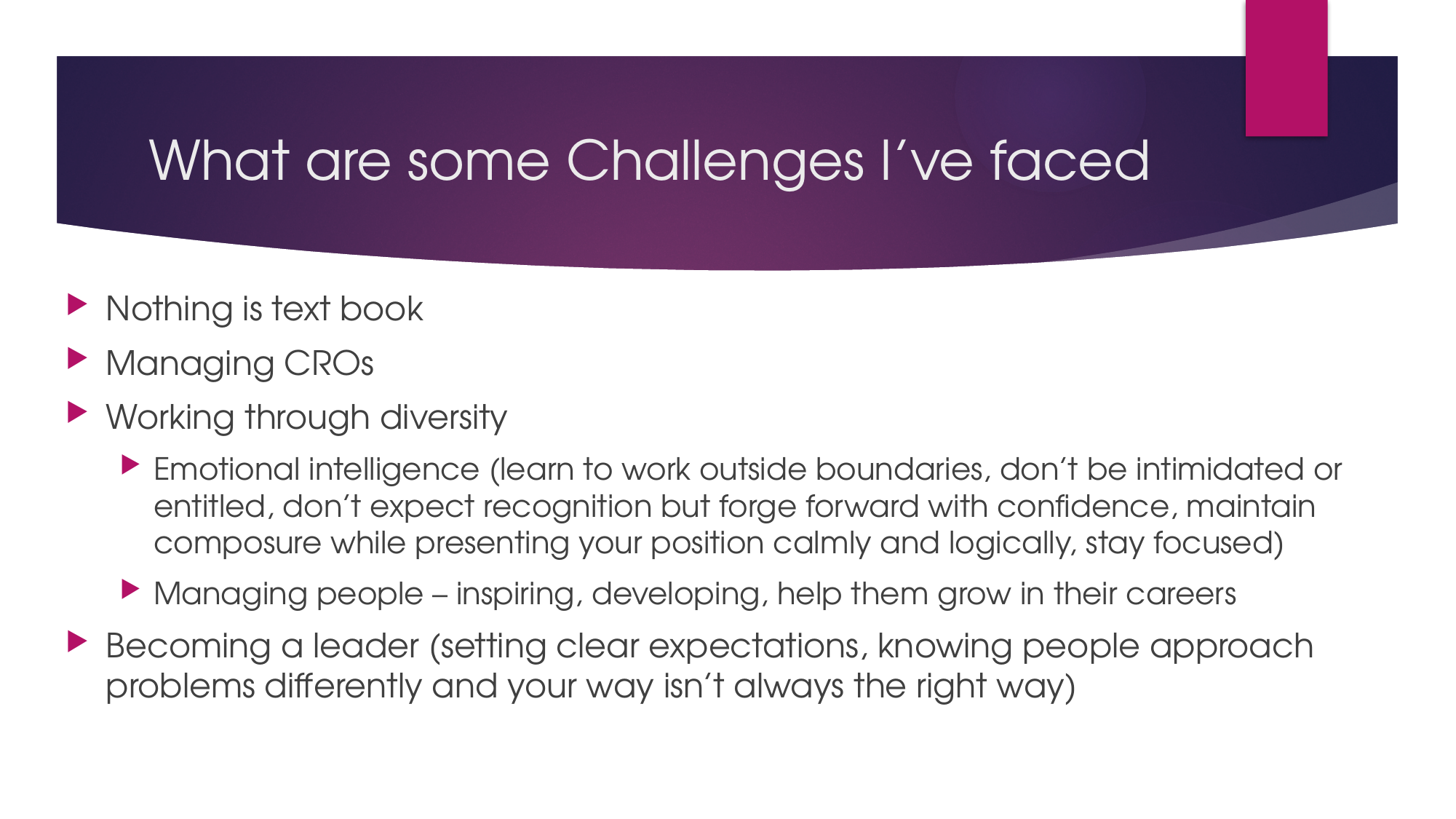

# What are some Challenges I’ve faced
Nothing is text book
Managing CROs
Working through diversity
Emotional intelligence (learn to work outside boundaries, don’t be intimidated or entitled, don’t expect recognition but forge forward with confidence, maintain composure while presenting your position calmly and logically, stay focused)
Managing people – inspiring, developing, help them grow in their careers
Becoming a leader (setting clear expectations, knowing people approach problems differently and your way isn’t always the right way)